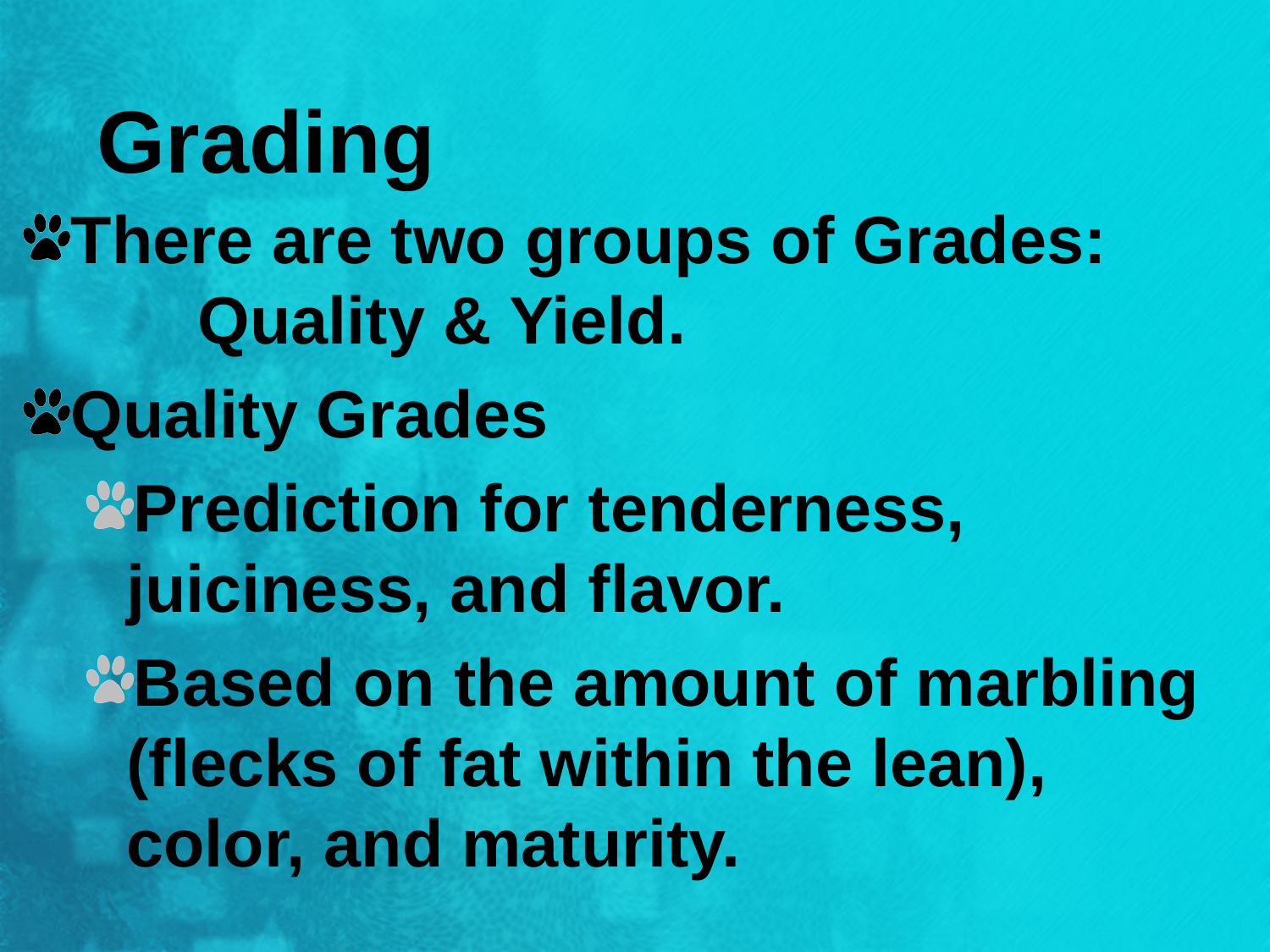

# Grading
There are two groups of Grades:
	Quality & Yield.
Quality Grades
Prediction for tenderness, juiciness, and flavor.
Based on the amount of marbling (flecks of fat within the lean), color, and maturity.